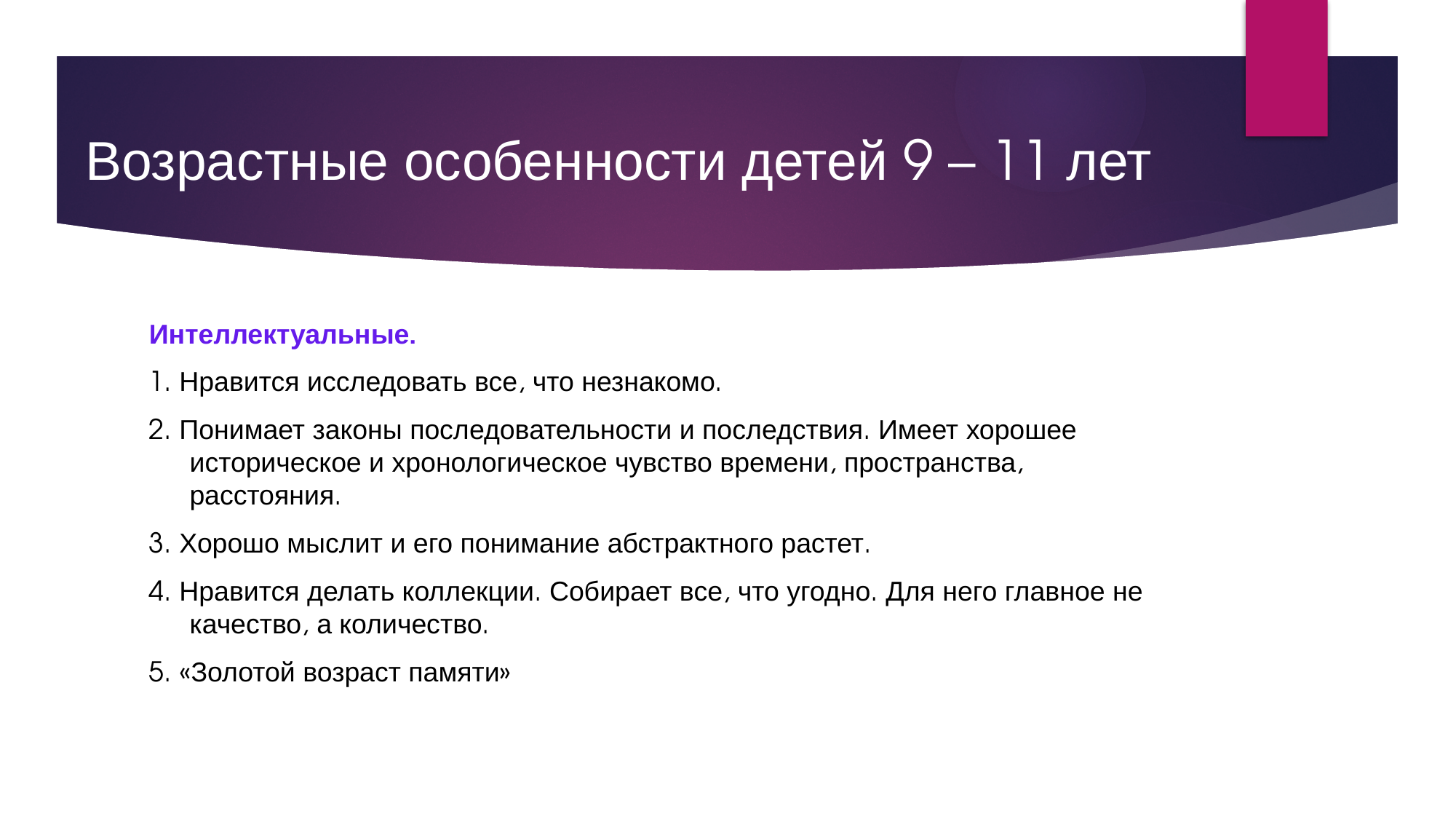

# Возрастные особенности детей 9 – 11 лет
Интеллектуальные.
1. Нравится исследовать все, что незнакомо.
2. Понимает законы последовательности и последствия. Имеет хорошее историческое и хронологическое чувство времени, пространства, расстояния.
3. Хорошо мыслит и его понимание абстрактного растет.
4. Нравится делать коллекции. Собирает все, что угодно. Для него главное не качество, а количество.
5. «Золотой возраст памяти»